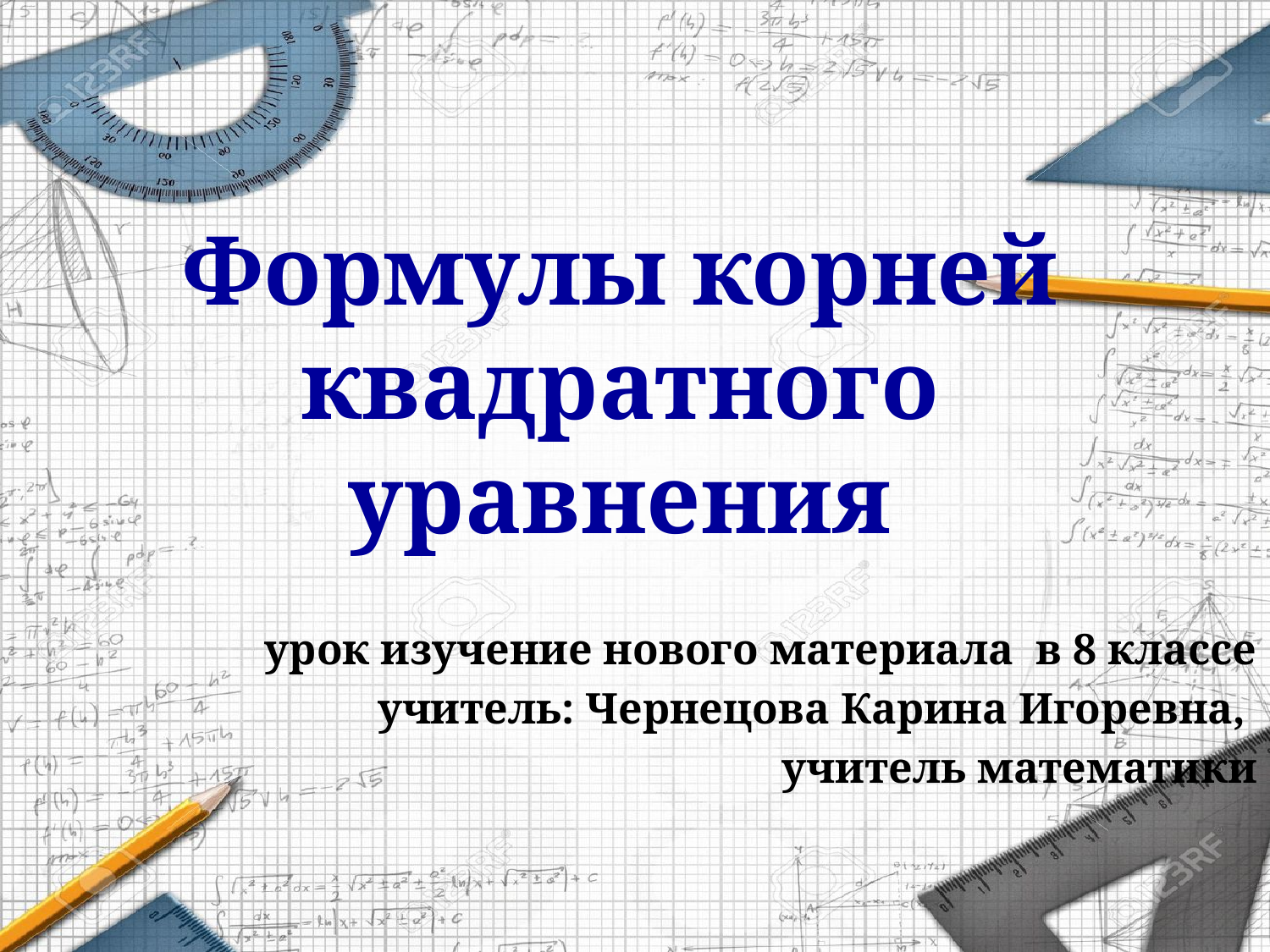

# Формулы корней квадратного уравнения
урок изучение нового материала  в 8 классе
учитель: Чернецова Карина Игоревна,
учитель математики